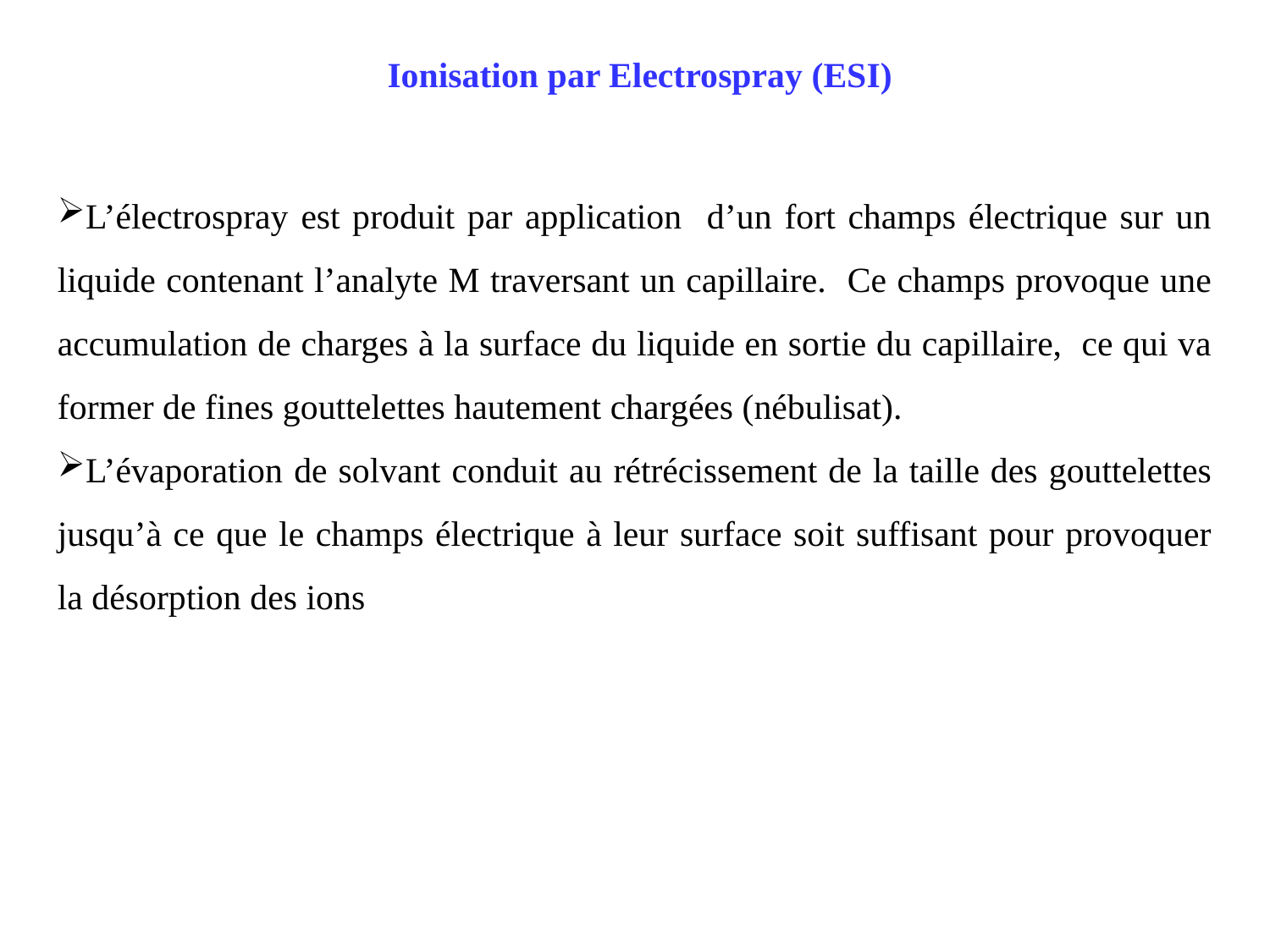

Ionisation par Electrospray (ESI)
L’électrospray est produit par application  d’un fort champs électrique sur un liquide contenant l’analyte M traversant un capillaire.  Ce champs provoque une accumulation de charges à la surface du liquide en sortie du capillaire,  ce qui va former de fines gouttelettes hautement chargées (nébulisat).
L’évaporation de solvant conduit au rétrécissement de la taille des gouttelettes jusqu’à ce que le champs électrique à leur surface soit suffisant pour provoquer la désorption des ions